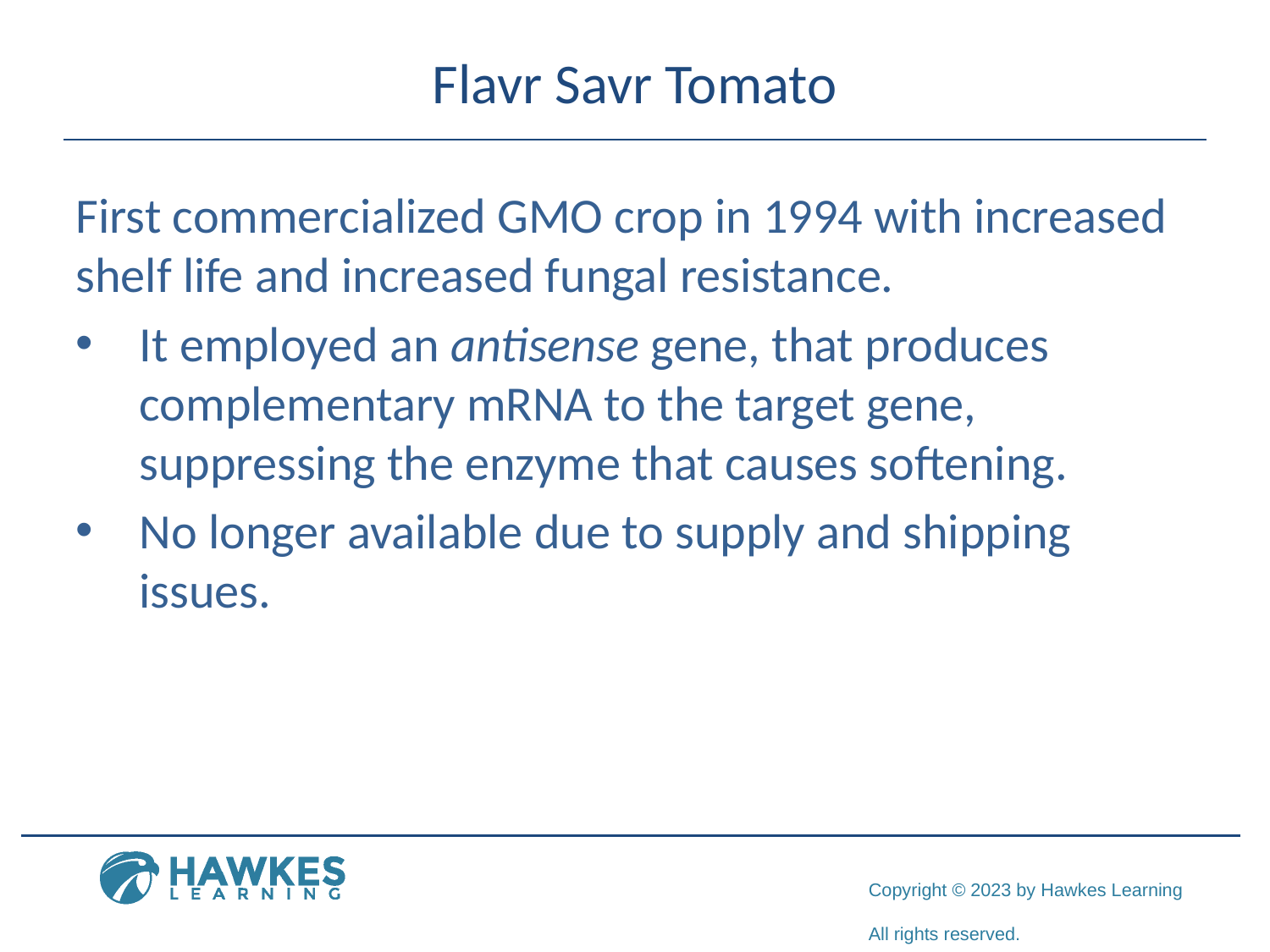

# Flavr Savr Tomato
First commercialized GMO crop in 1994 with increased shelf life and increased fungal resistance.
It employed an antisense gene, that produces complementary mRNA to the target gene, suppressing the enzyme that causes softening.
No longer available due to supply and shipping issues.